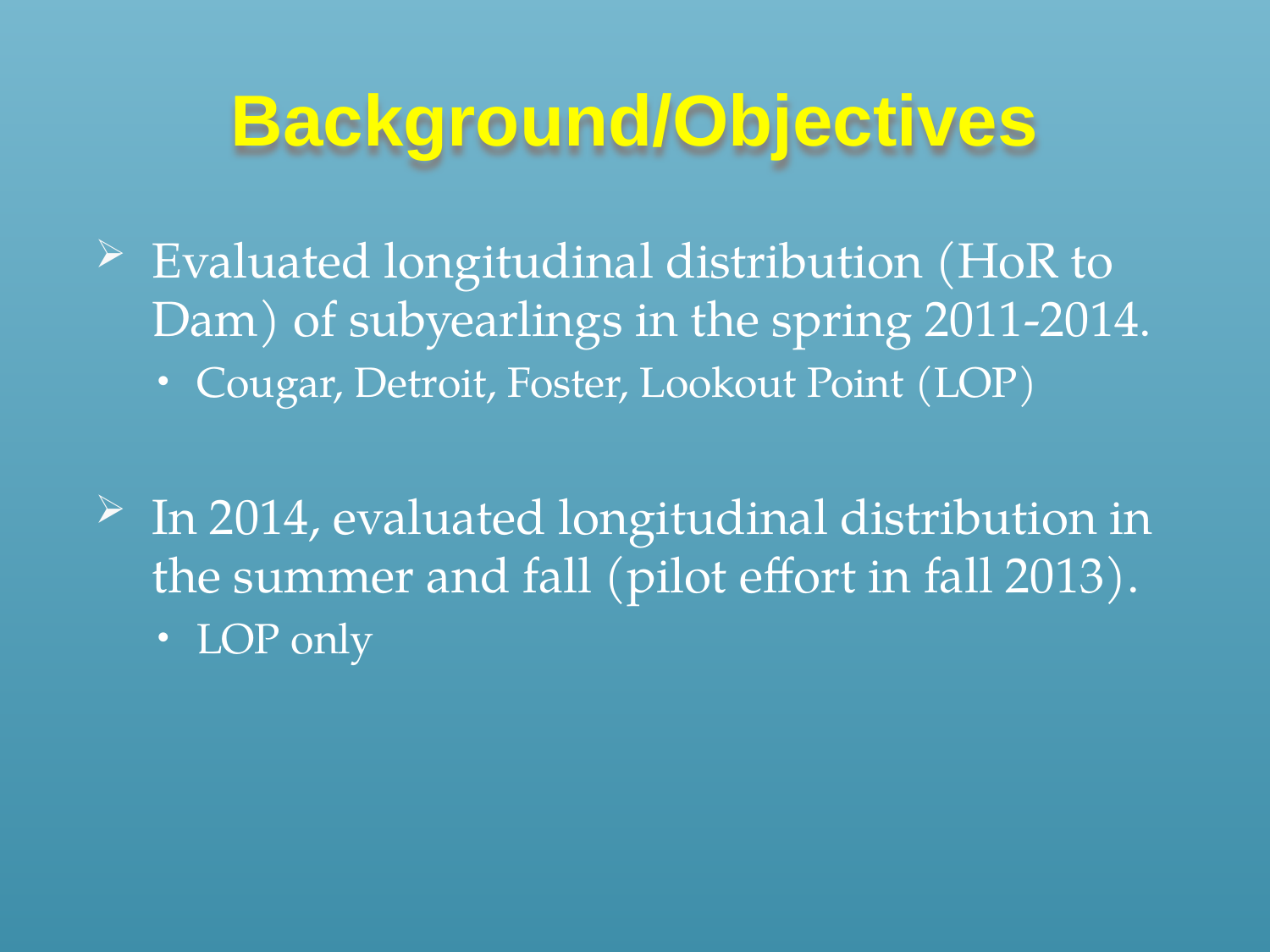

# Background/Objectives
Evaluated longitudinal distribution (HoR to Dam) of subyearlings in the spring 2011-2014.
Cougar, Detroit, Foster, Lookout Point (LOP)

In 2014, evaluated longitudinal distribution in the summer and fall (pilot effort in fall 2013).
LOP only